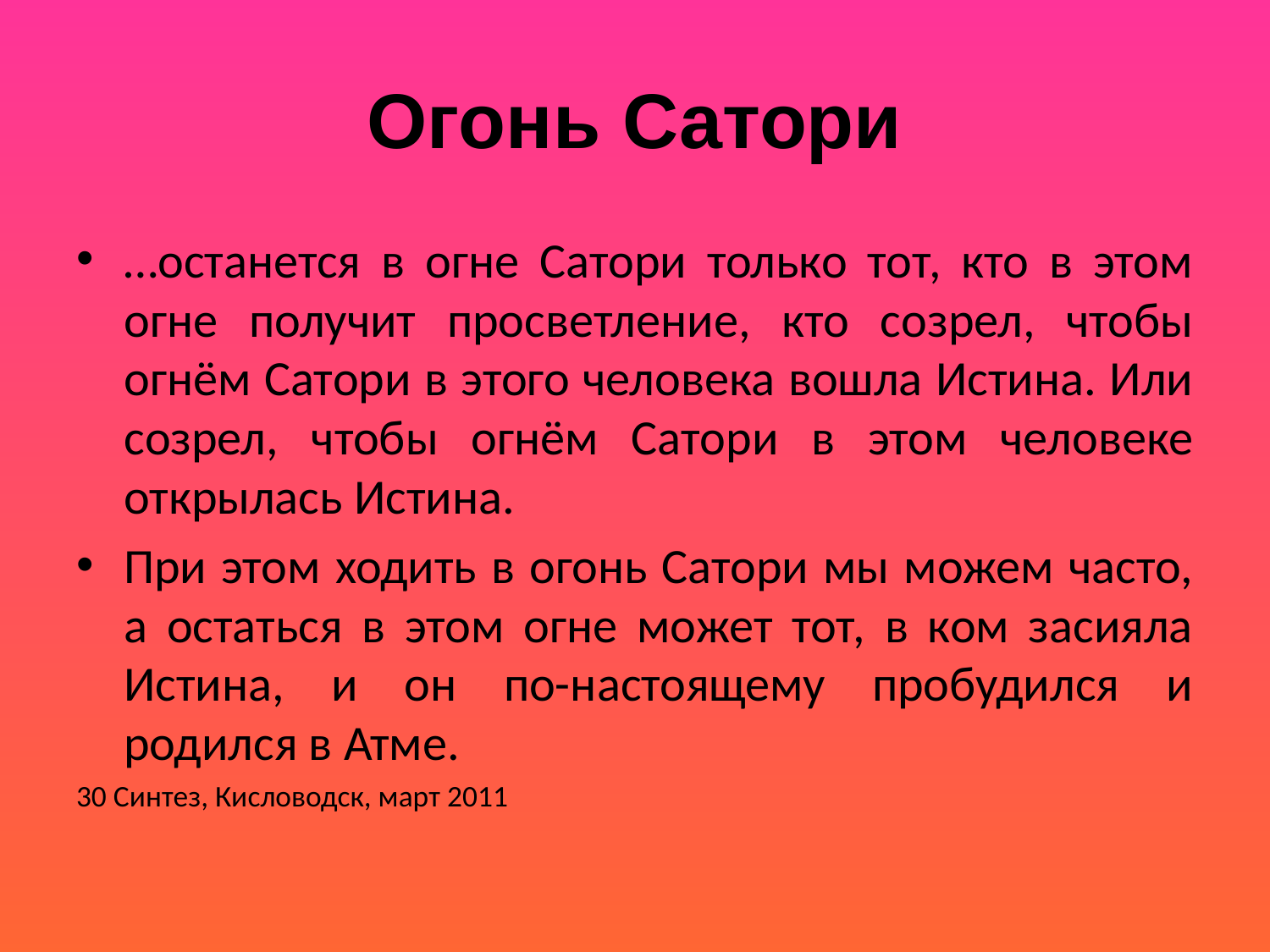

# Огонь Сатори
…останется в огне Сатори только тот, кто в этом огне получит просветление, кто созрел, чтобы огнём Сатори в этого человека вошла Истина. Или созрел, чтобы огнём Сатори в этом человеке открылась Истина.
При этом ходить в огонь Сатори мы можем часто, а остаться в этом огне может тот, в ком засияла Истина, и он по-настоящему пробудился и родился в Атме.
30 Синтез, Кисловодск, март 2011